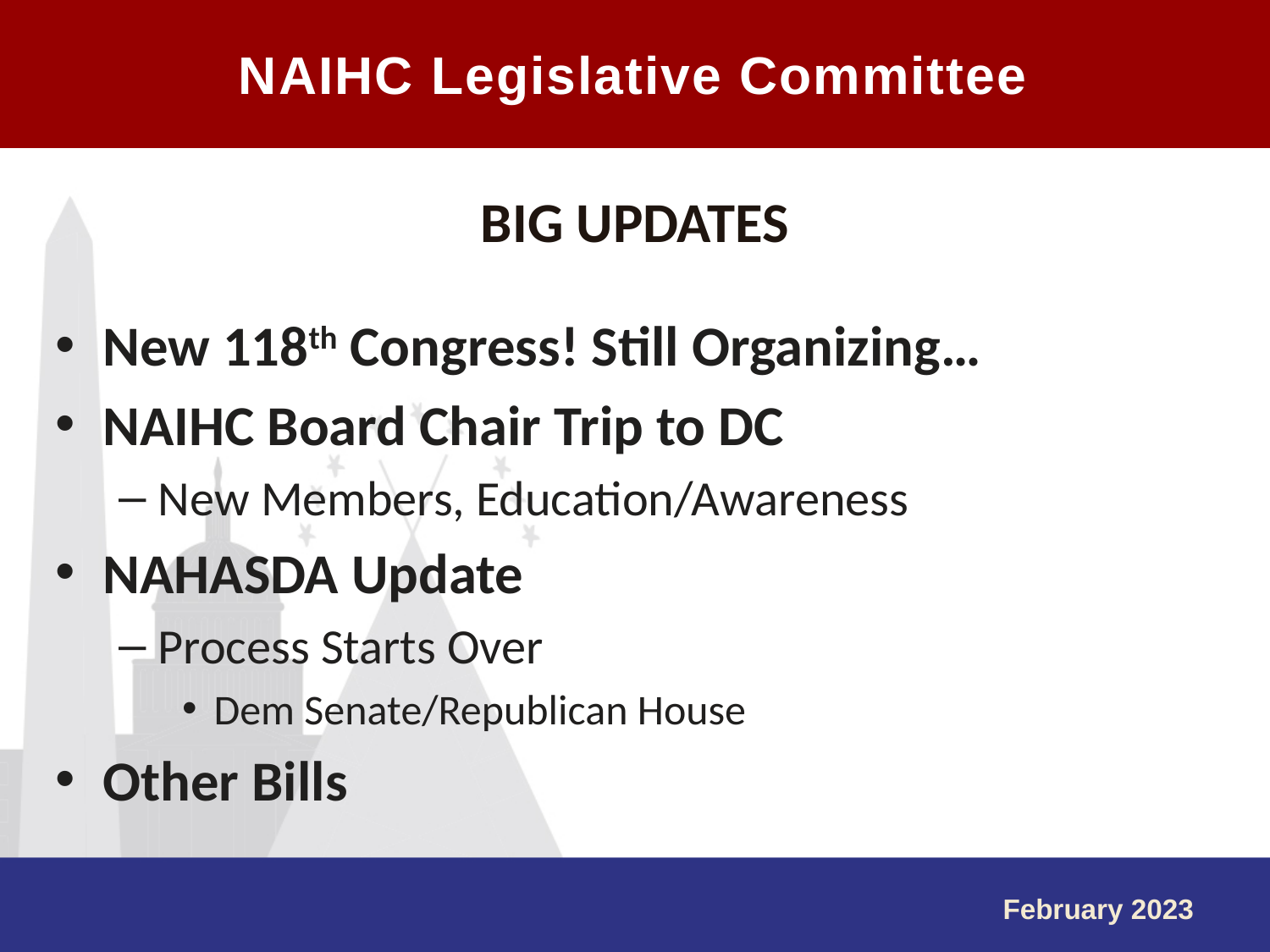

NAIHC Legislative Committee
#
BIG UPDATES

New 118th Congress! Still Organizing…
NAIHC Board Chair Trip to DC
New Members, Education/Awareness
NAHASDA Update
Process Starts Over
Dem Senate/Republican House
Other Bills

February 2023